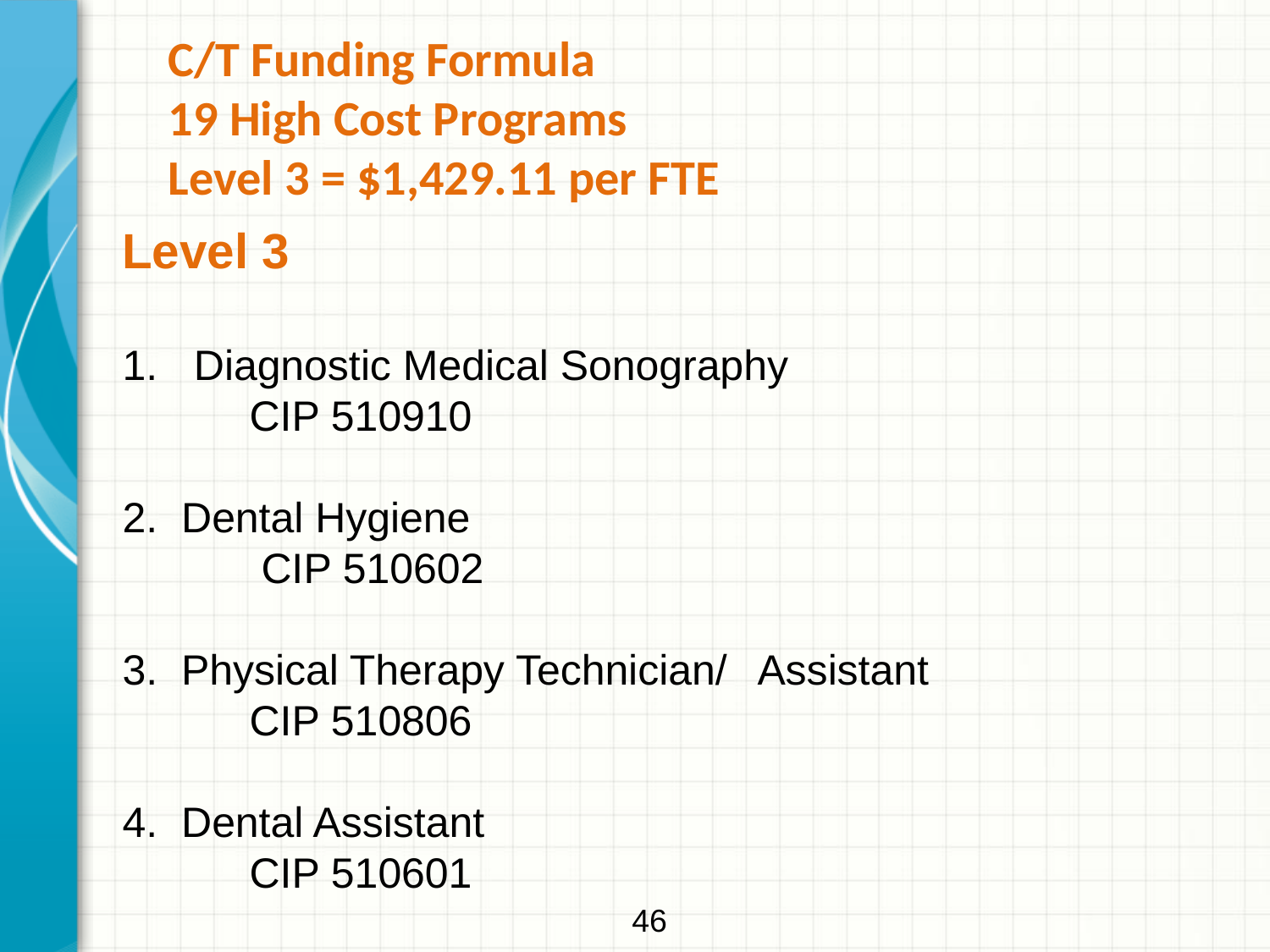

C/T Funding Formula
19 High Cost Programs
Level 3 = $1,429.11 per FTE
Level 3

Diagnostic Medical Sonography
	CIP 510910

2.  Dental Hygiene
	 CIP 510602

3.  Physical Therapy Technician/ 	Assistant
	CIP 510806

4.  Dental Assistant
	CIP 510601
46